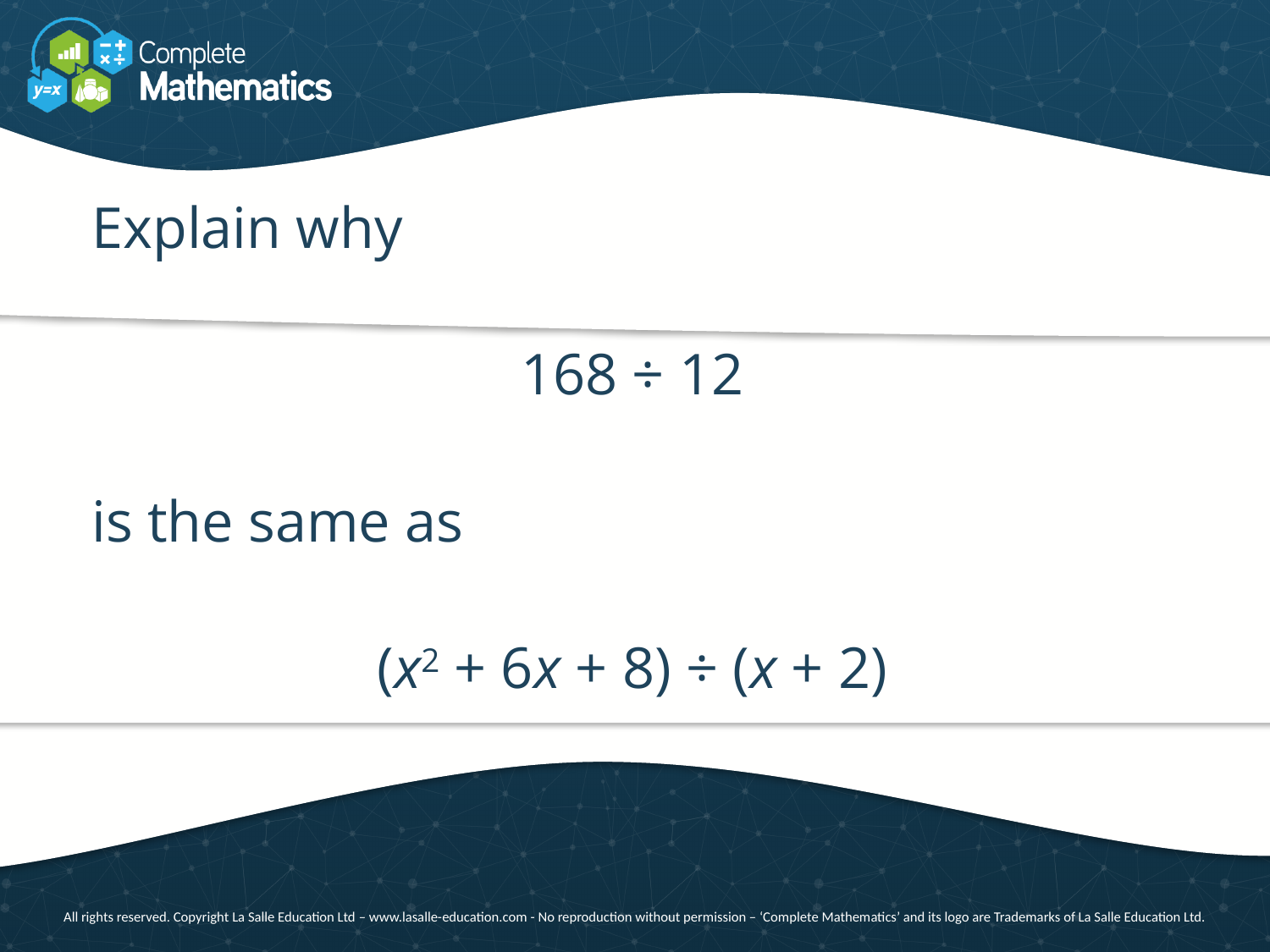

Explain why
168 ÷ 12
is the same as
(x2 + 6x + 8) ÷ (x + 2)